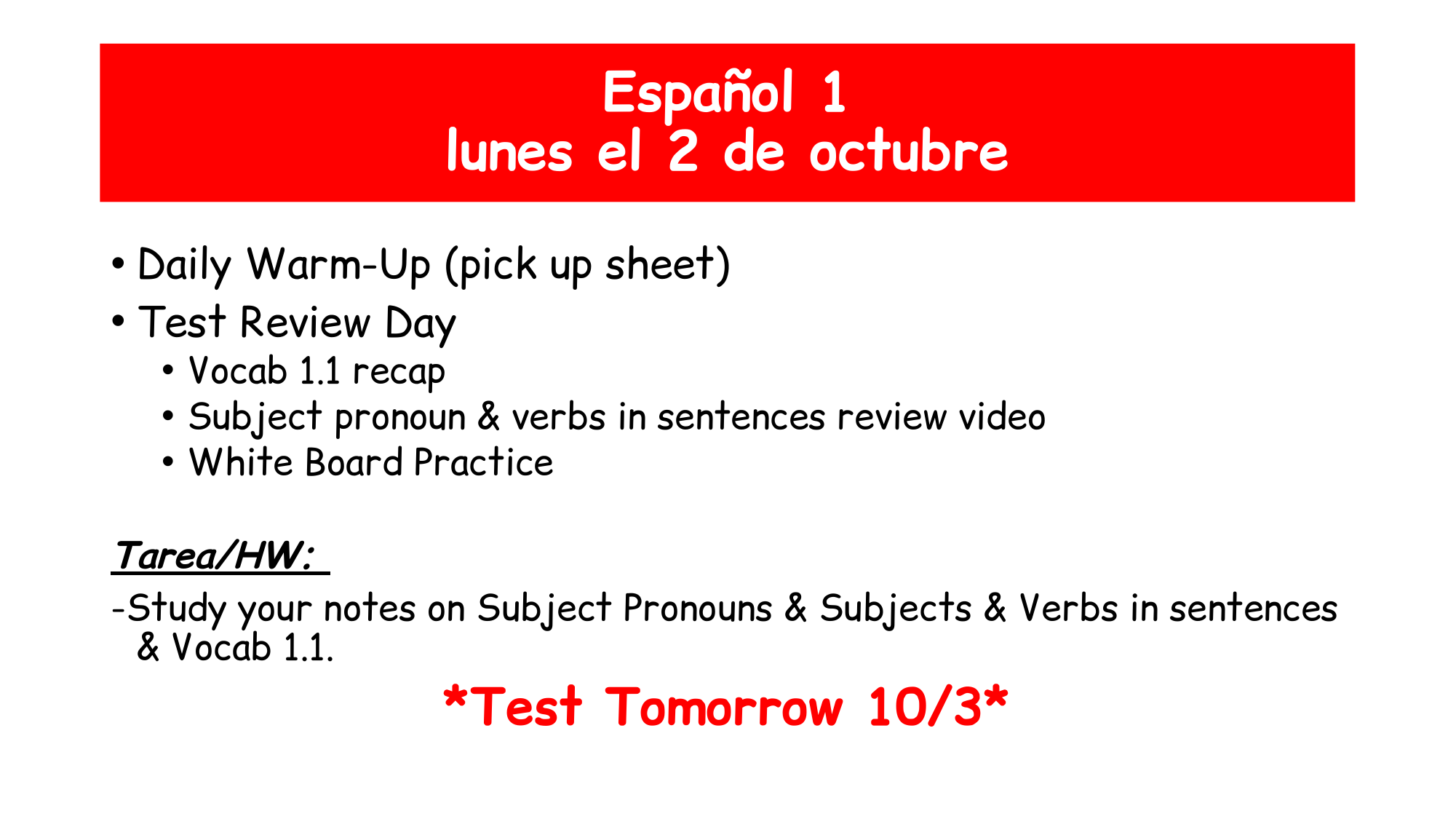

# Español 1 lunes el 2 de octubre

Daily Warm-Up (pick up sheet)
Test Review Day
Vocab 1.1 recap
Subject pronoun & verbs in sentences review video
White Board Practice

Tarea/HW:
-Study your notes on Subject Pronouns & Subjects & Verbs in sentences & Vocab 1.1.
*Test Tomorrow 10/3*